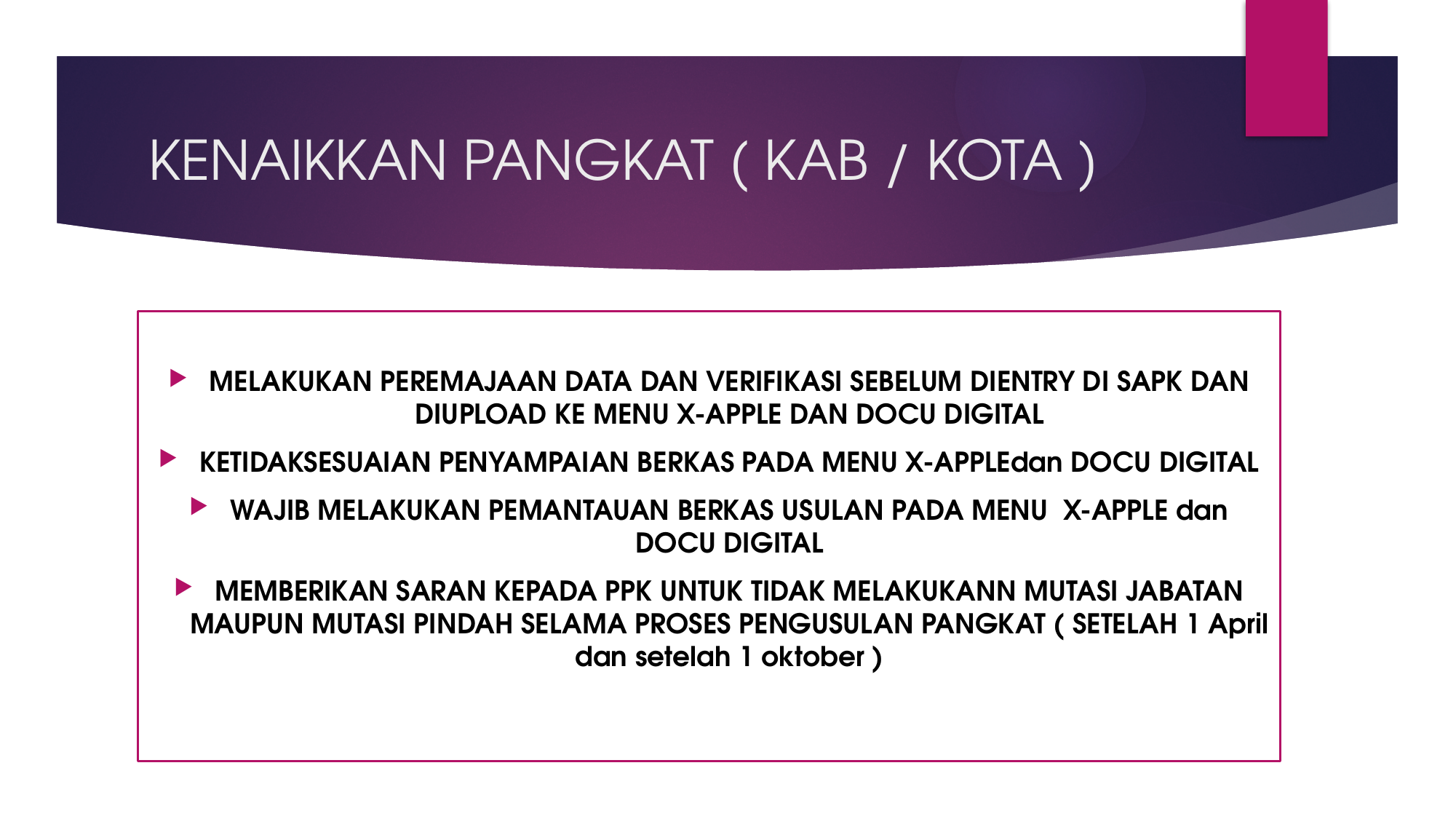

# KENAIKKAN PANGKAT ( KAB / KOTA )

MELAKUKAN PEREMAJAAN DATA DAN VERIFIKASI SEBELUM DIENTRY DI SAPK DAN DIUPLOAD KE MENU X-APPLE DAN DOCU DIGITAL
KETIDAKSESUAIAN PENYAMPAIAN BERKAS PADA MENU X-APPLEdan DOCU DIGITAL
WAJIB MELAKUKAN PEMANTAUAN BERKAS USULAN PADA MENU  X-APPLE dan DOCU DIGITAL
MEMBERIKAN SARAN KEPADA PPK UNTUK TIDAK MELAKUKANN MUTASI JABATAN MAUPUN MUTASI PINDAH SELAMA PROSES PENGUSULAN PANGKAT ( SETELAH 1 April dan setelah 1 oktober )